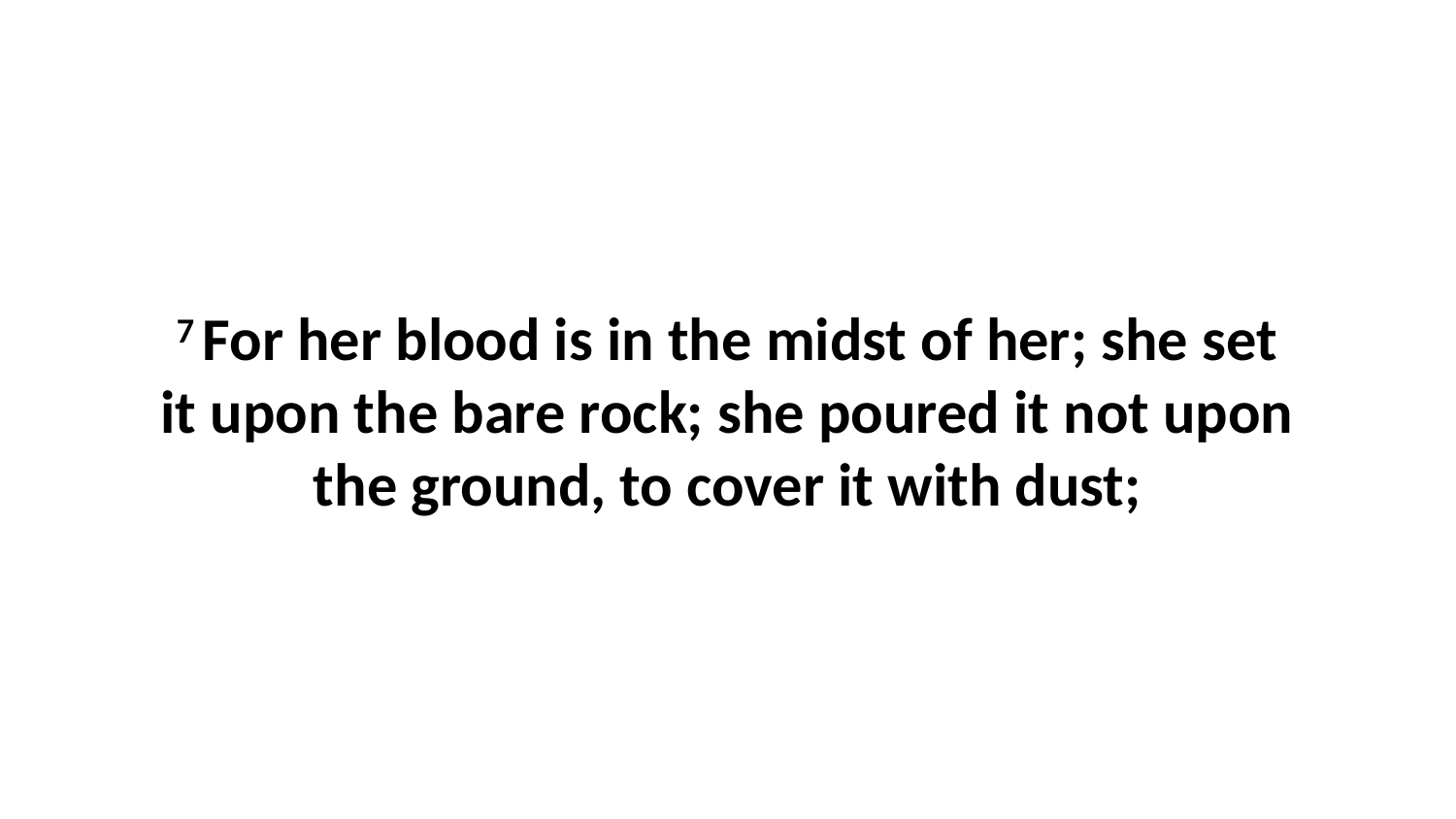

7 For her blood is in the midst of her; she set it upon the bare rock; she poured it not upon the ground, to cover it with dust;